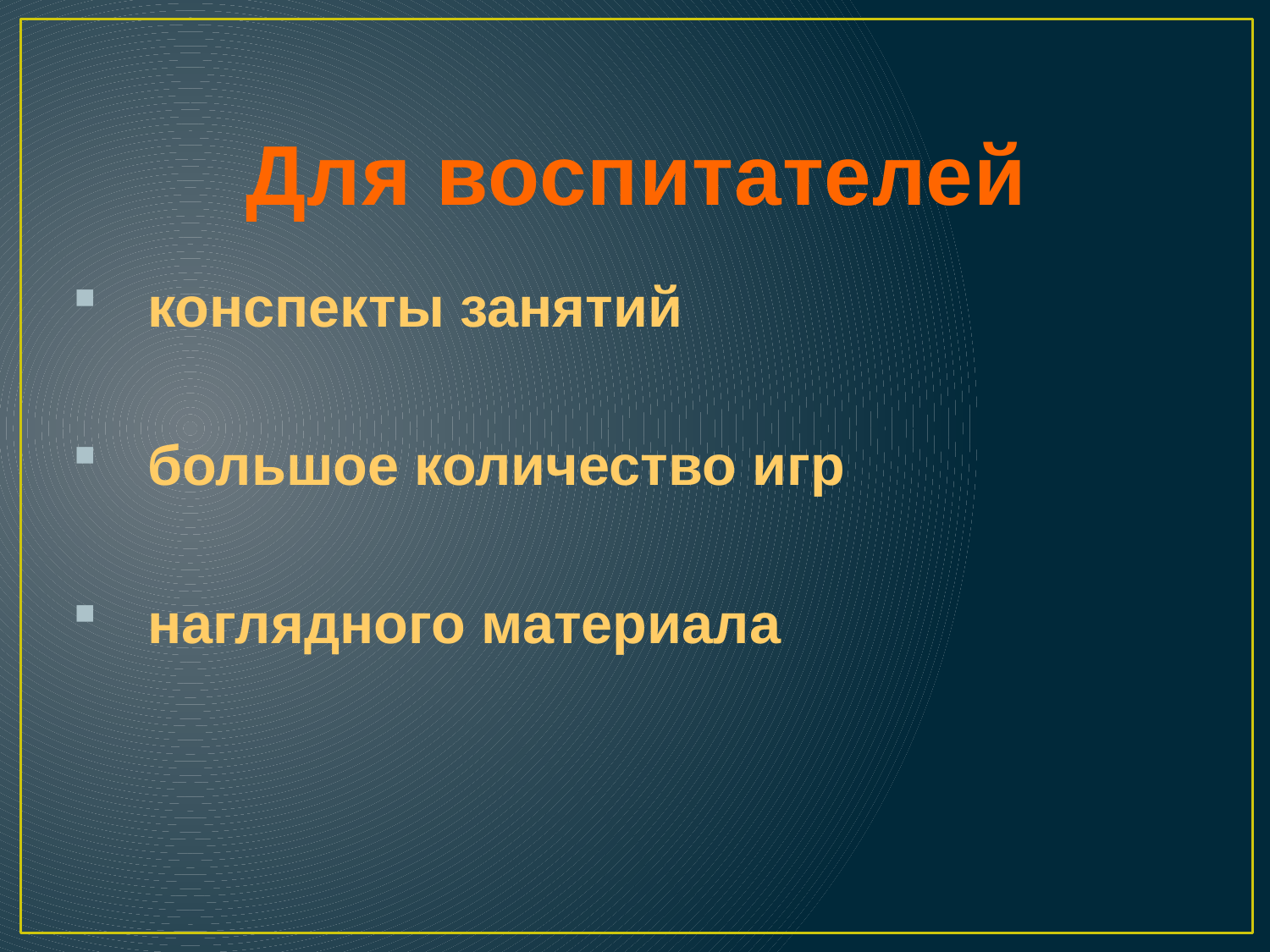

# Для воспитателей
конспекты занятий

большое количество игр

наглядного материала